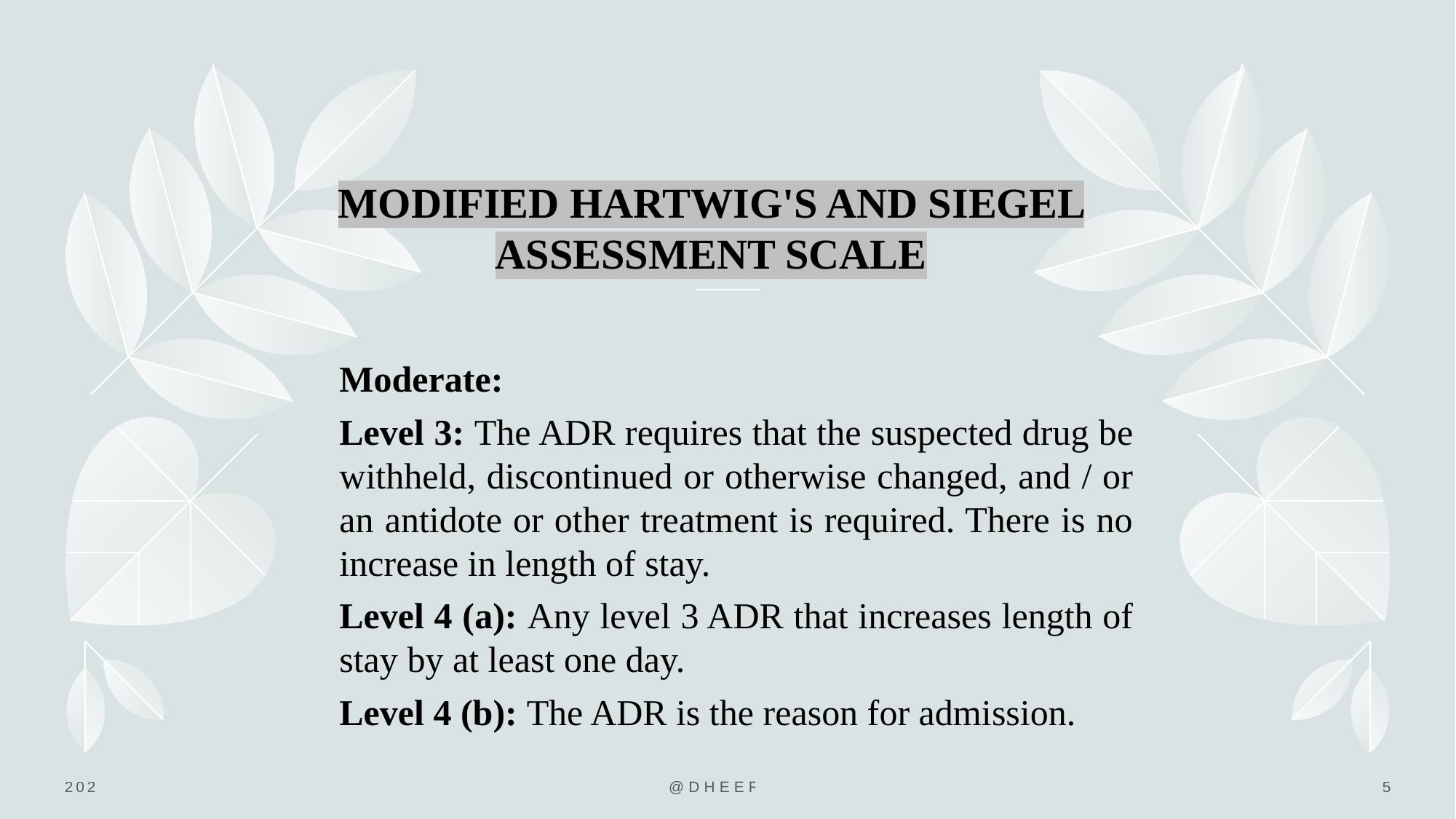

MODIFIED HARTWIG'S AND SIEGEL ASSESSMENT SCALE
Moderate:
Level 3: The ADR requires that the suspected drug be withheld, discontinued or otherwise changed, and / or an antidote or other treatment is required. There is no increase in length of stay.
Level 4 (a): Any level 3 ADR that increases length of stay by at least one day.
Level 4 (b): The ADR is the reason for admission.
2023
@Dheeraj
5